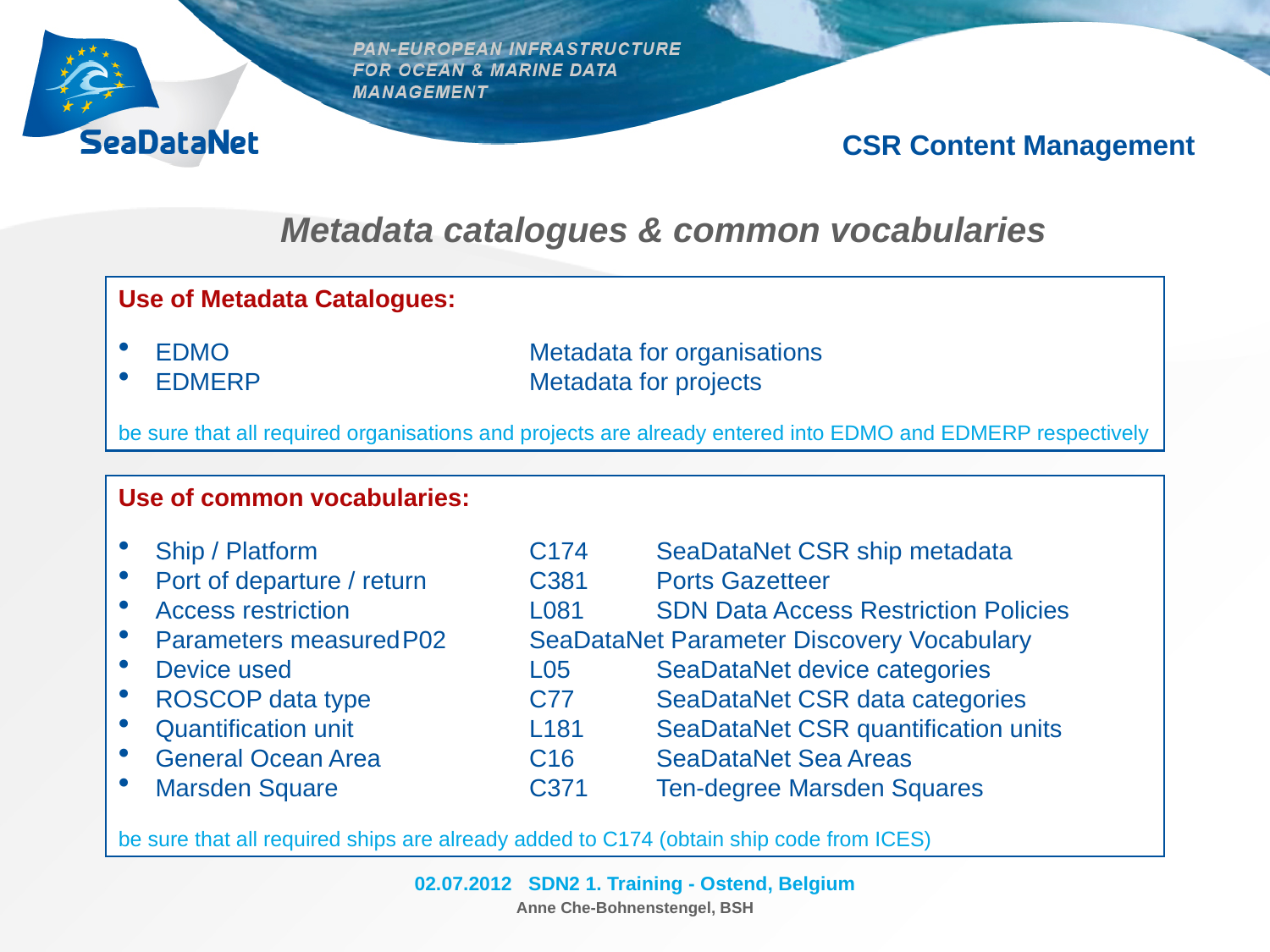

CSR Content Management
Metadata catalogues & common vocabularies
Use of Metadata Catalogues:

 EDMO 			Metadata for organisations
 EDMERP			Metadata for projects

be sure that all required organisations and projects are already entered into EDMO and EDMERP respectively
Use of common vocabularies:

 Ship / Platform		C174	SeaDataNet CSR ship metadata
 Port of departure / return	C381	Ports Gazetteer
 Access restriction		L081	SDN Data Access Restriction Policies
 Parameters measured	P02	SeaDataNet Parameter Discovery Vocabulary
 Device used		L05	SeaDataNet device categories
 ROSCOP data type		C77	SeaDataNet CSR data categories
 Quantification unit		L181	SeaDataNet CSR quantification units
 General Ocean Area		C16	SeaDataNet Sea Areas
 Marsden Square		C371	Ten-degree Marsden Squares

be sure that all required ships are already added to C174 (obtain ship code from ICES)
02.07.2012   SDN2 1. Training - Ostend, Belgium